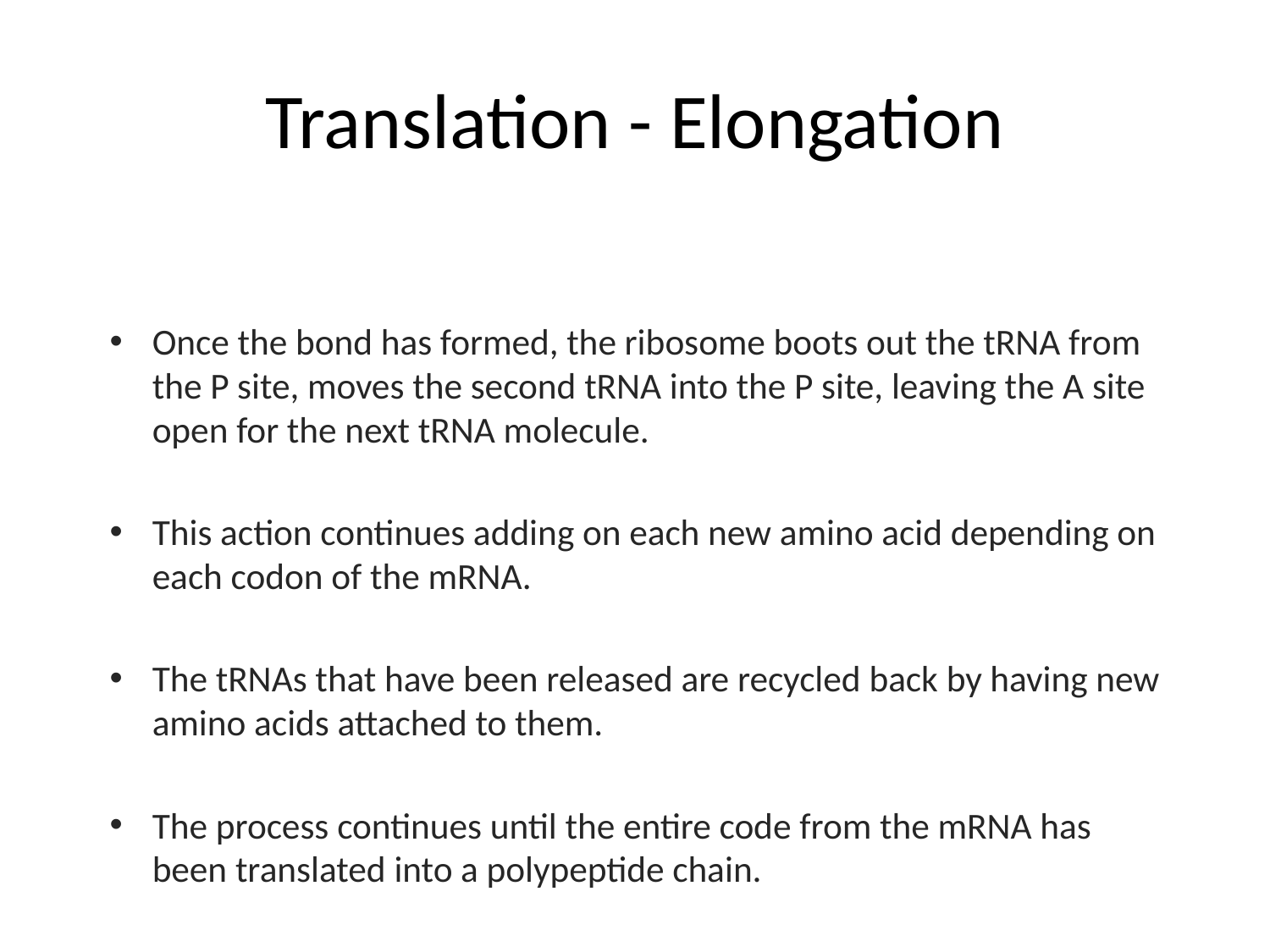

# Translation - Elongation
Once the bond has formed, the ribosome boots out the tRNA from the P site, moves the second tRNA into the P site, leaving the A site open for the next tRNA molecule.

This action continues adding on each new amino acid depending on each codon of the mRNA.

The tRNAs that have been released are recycled back by having new amino acids attached to them.

The process continues until the entire code from the mRNA has been translated into a polypeptide chain.